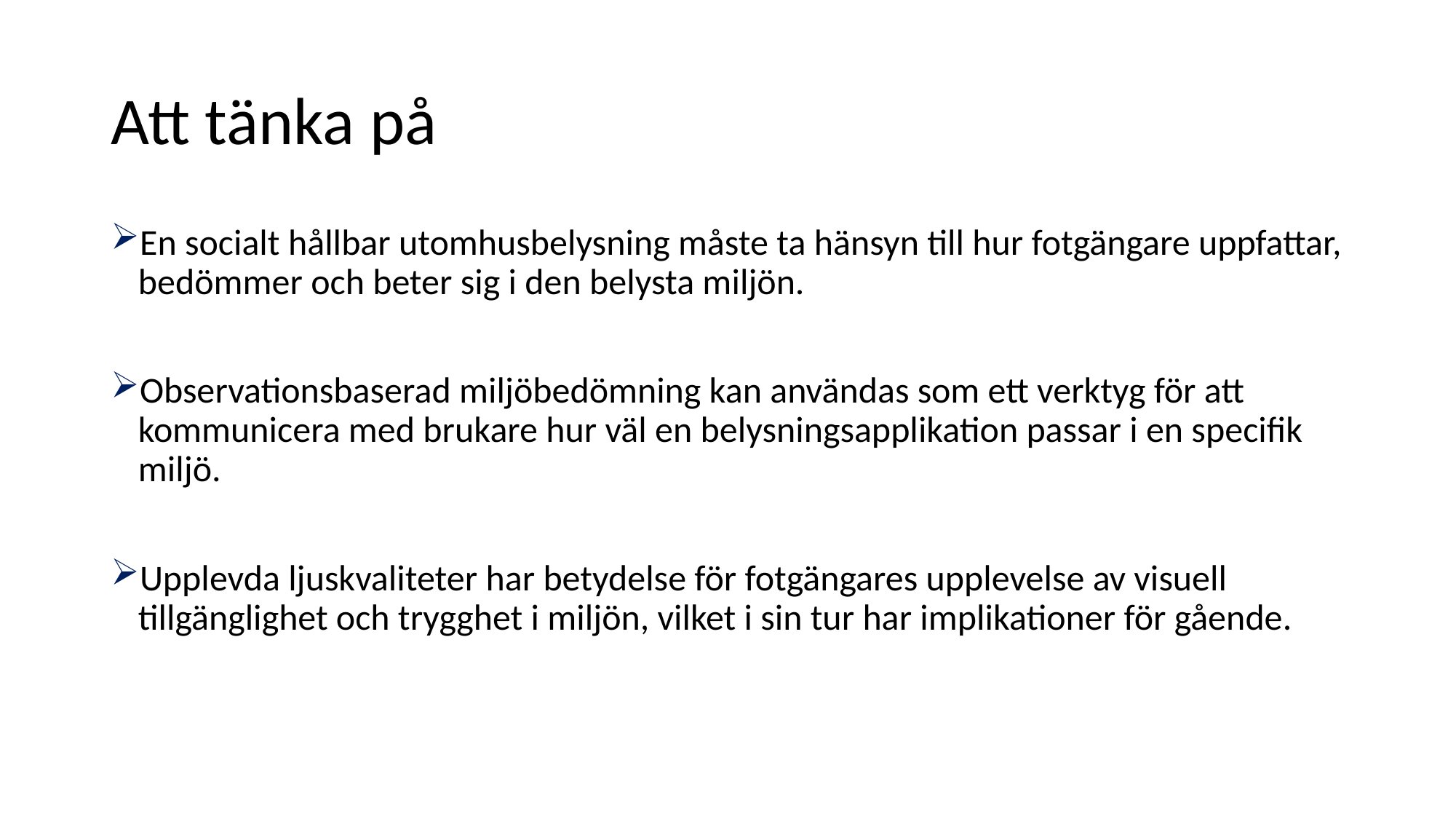

# Att tänka på
En socialt hållbar utomhusbelysning måste ta hänsyn till hur fotgängare uppfattar, bedömmer och beter sig i den belysta miljön.

Observationsbaserad miljöbedömning kan användas som ett verktyg för att kommunicera med brukare hur väl en belysningsapplikation passar i en specifik miljö.

Upplevda ljuskvaliteter har betydelse för fotgängares upplevelse av visuell tillgänglighet och trygghet i miljön, vilket i sin tur har implikationer för gående.